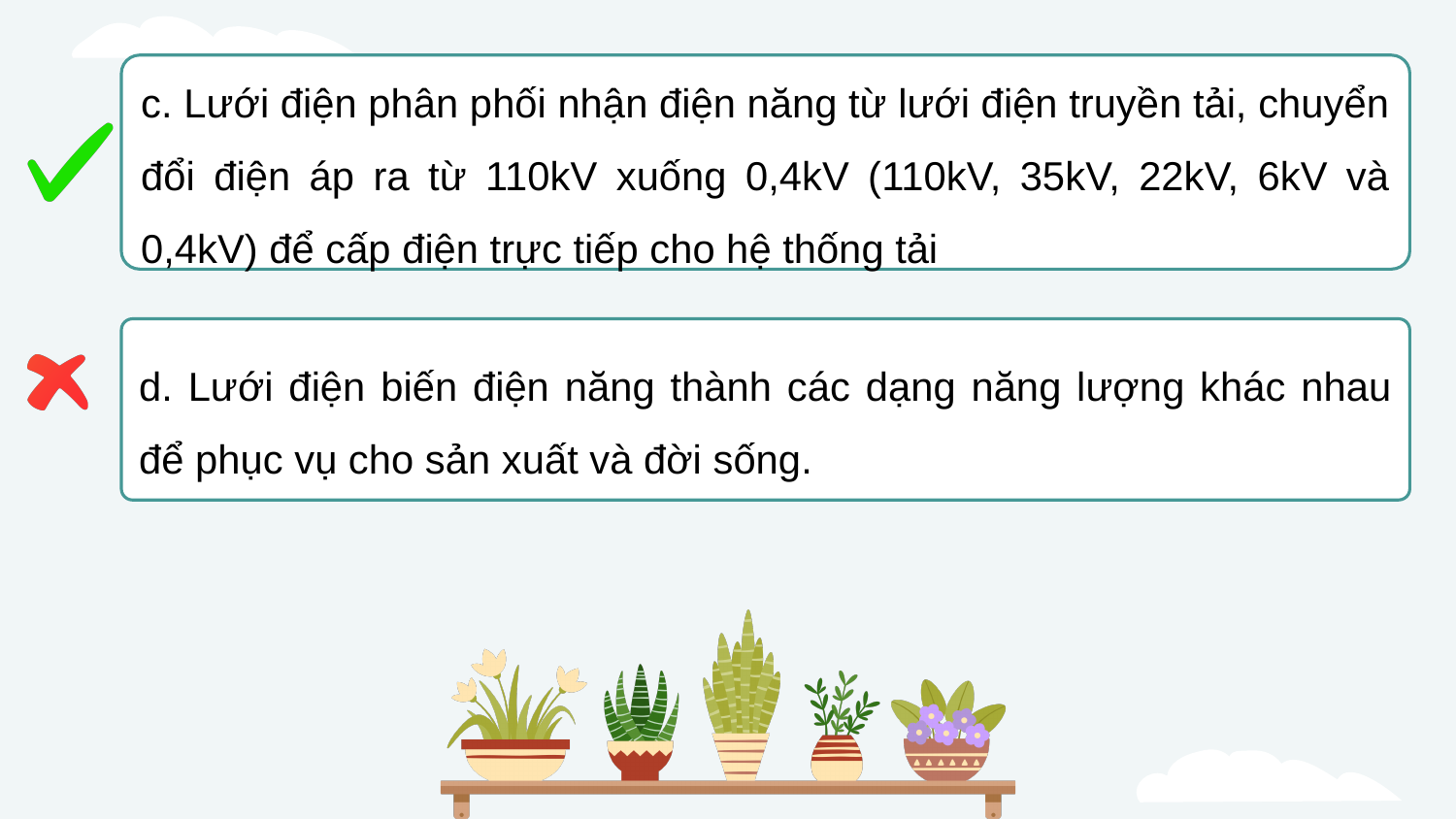

c. Lưới điện phân phối nhận điện năng từ lưới điện truyền tải, chuyển đổi điện áp ra từ 110kV xuống 0,4kV (110kV, 35kV, 22kV, 6kV và 0,4kV) để cấp điện trực tiếp cho hệ thống tải

d. Lưới điện biến điện năng thành các dạng năng lượng khác nhau để phục vụ cho sản xuất và đời sống.